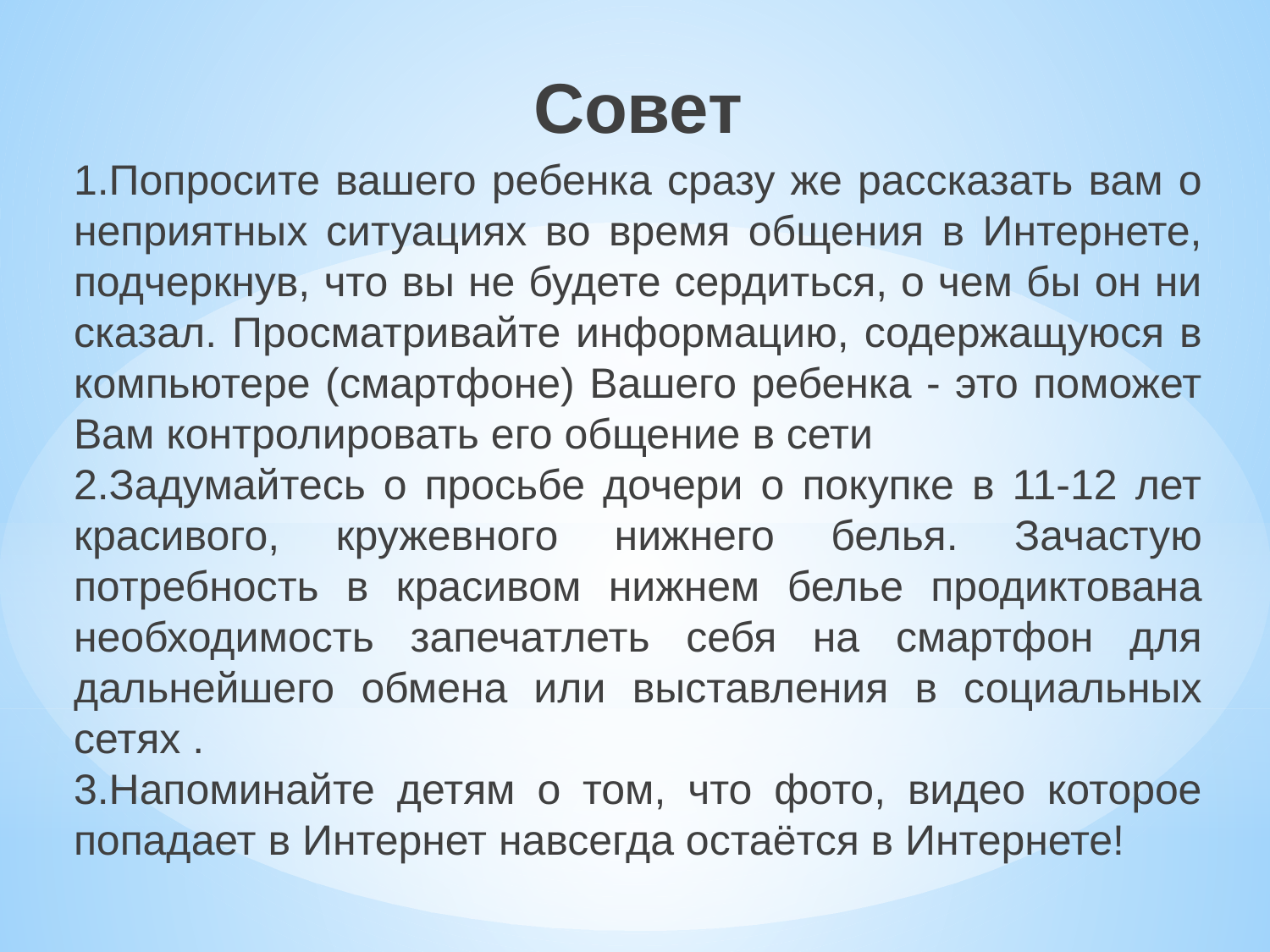

Совет
1.Попросите вашего ребенка сразу же рассказать вам о неприятных ситуациях во время общения в Интернете, подчеркнув, что вы не будете сердиться, о чем бы он ни сказал. Просматривайте информацию, содержащуюся в компьютере (смартфоне) Вашего ребенка - это поможет Вам контролировать его общение в сети
2.Задумайтесь о просьбе дочери о покупке в 11-12 лет красивого, кружевного нижнего белья. Зачастую потребность в красивом нижнем белье продиктована необходимость запечатлеть себя на смартфон для дальнейшего обмена или выставления в социальных сетях .
3.Напоминайте детям о том, что фото, видео которое попадает в Интернет навсегда остаётся в Интернете!